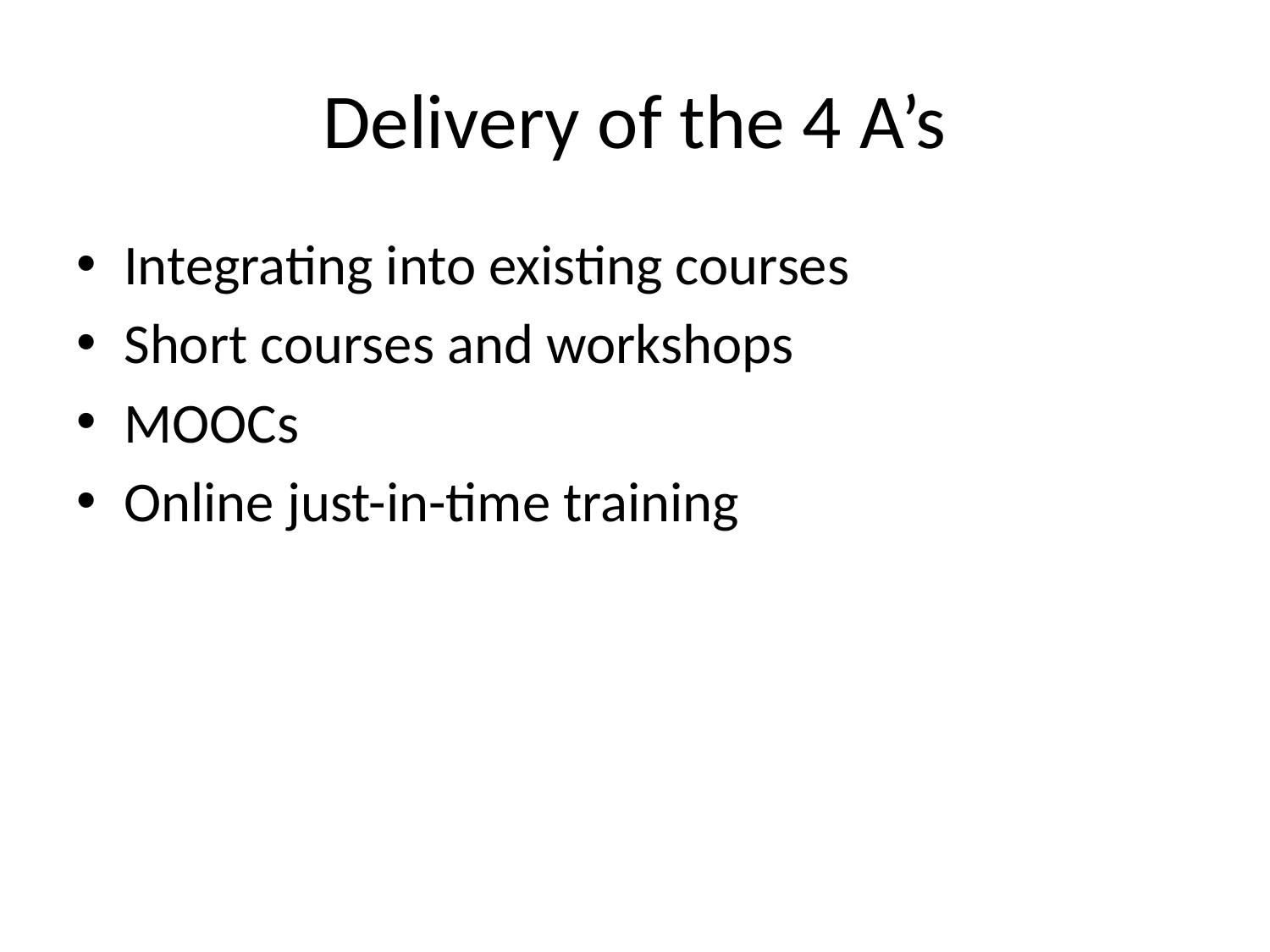

# Delivery of the 4 A’s
Integrating into existing courses
Short courses and workshops
MOOCs
Online just-in-time training